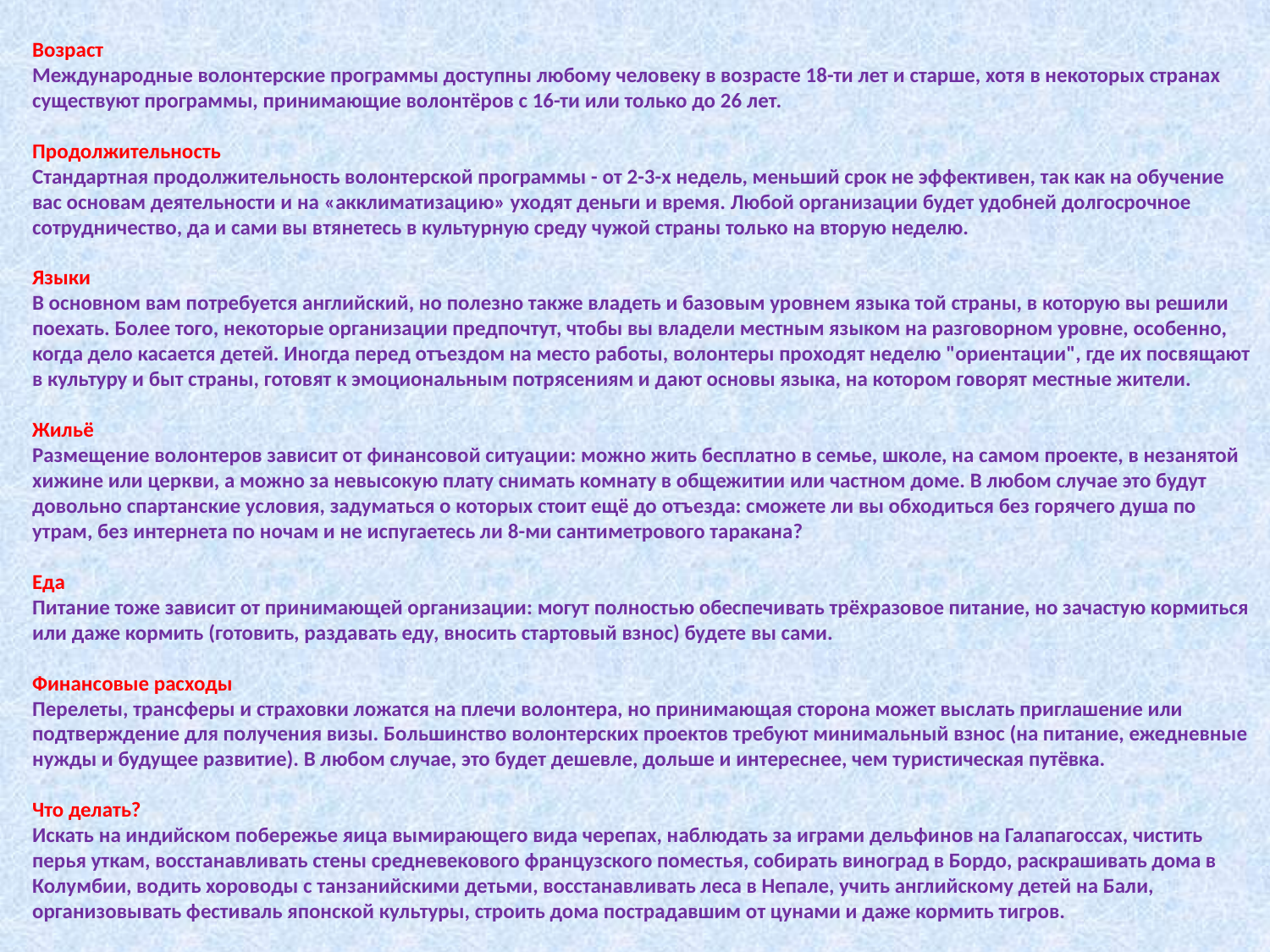

Возраст
Международные волонтерские программы доступны любому человеку в возрасте 18-ти лет и старше, хотя в некоторых странах существуют программы, принимающие волонтёров с 16-ти или только до 26 лет.

Продолжительность
Стандартная продолжительность волонтерской программы - от 2-3-х недель, меньший срок не эффективен, так как на обучение вас основам деятельности и на «акклиматизацию» уходят деньги и время. Любой организации будет удобней долгосрочное сотрудничество, да и сами вы втянетесь в культурную среду чужой страны только на вторую неделю.

Языки
В основном вам потребуется английский, но полезно также владеть и базовым уровнем языка той страны, в которую вы решили поехать. Более того, некоторые организации предпочтут, чтобы вы владели местным языком на разговорном уровне, особенно, когда дело касается детей. Иногда перед отъездом на место работы, волонтеры проходят неделю "ориентации", где их посвящают в культуру и быт страны, готовят к эмоциональным потрясениям и дают основы языка, на котором говорят местные жители.

Жильё
Размещение волонтеров зависит от финансовой ситуации: можно жить бесплатно в семье, школе, на самом проекте, в незанятой хижине или церкви, а можно за невысокую плату снимать комнату в общежитии или частном доме. В любом случае это будут довольно спартанские условия, задуматься о которых стоит ещё до отъезда: сможете ли вы обходиться без горячего душа по утрам, без интернета по ночам и не испугаетесь ли 8-ми сантиметрового таракана?

Еда
Питание тоже зависит от принимающей организации: могут полностью обеспечивать трёхразовое питание, но зачастую кормиться или даже кормить (готовить, раздавать еду, вносить стартовый взнос) будете вы сами.

Финансовые расходы
Перелеты, трансферы и страховки ложатся на плечи волонтера, но принимающая сторона может выслать приглашение или подтверждение для получения визы. Большинство волонтерских проектов требуют минимальный взнос (на питание, ежедневные нужды и будущее развитие). В любом случае, это будет дешевле, дольше и интереснее, чем туристическая путёвка.

Что делать?
Искать на индийском побережье яица вымирающего вида черепах, наблюдать за играми дельфинов на Галапагоссах, чистить перья уткам, восстанавливать стены средневекового французского поместья, собирать виноград в Бордо, раскрашивать дома в Колумбии, водить хороводы с танзанийскими детьми, восстанавливать леса в Непале, учить английскому детей на Бали, организовывать фестиваль японской культуры, строить дома пострадавшим от цунами и даже кормить тигров.